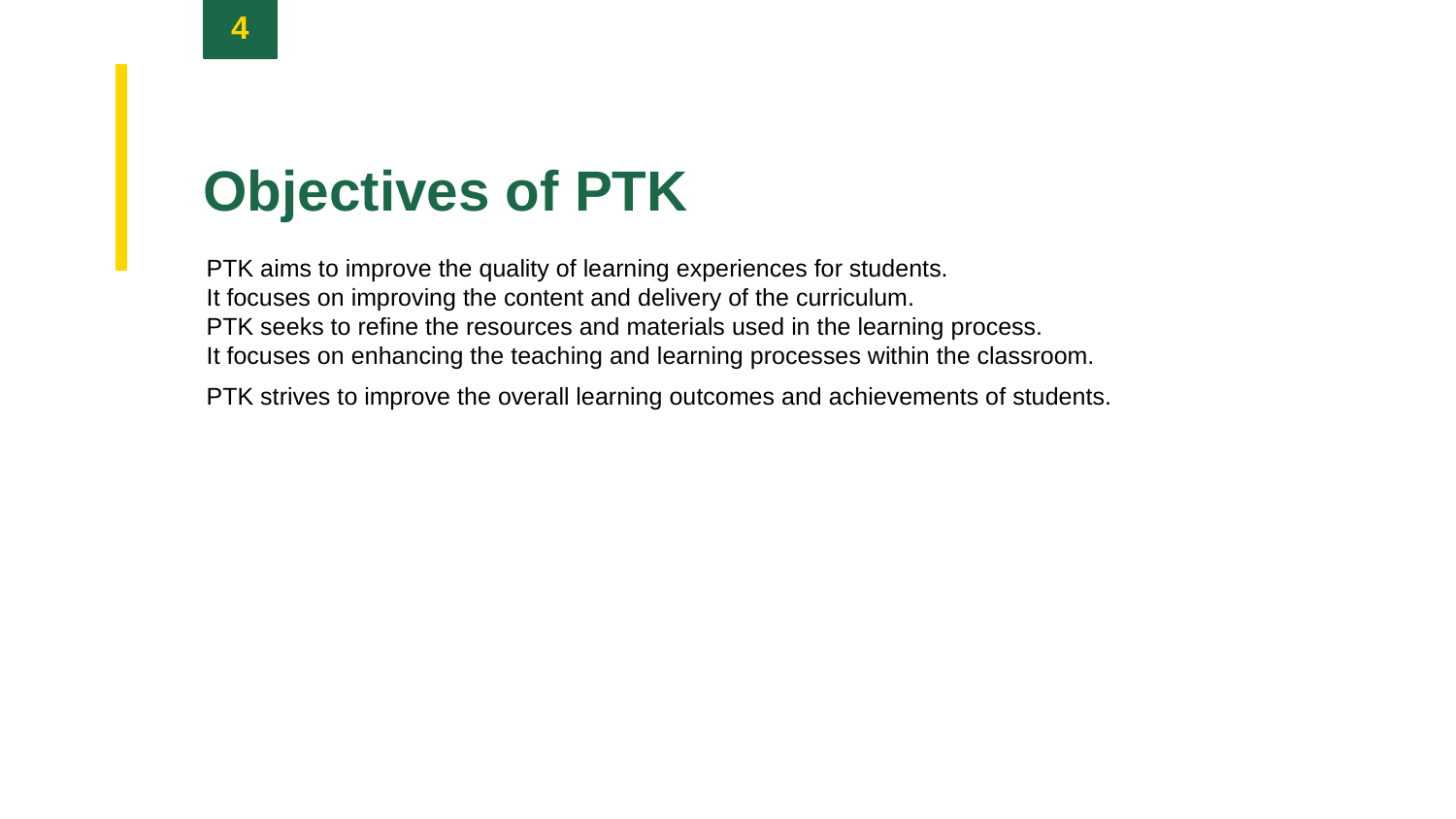

4

Objectives of PTK
PTK aims to improve the quality of learning experiences for students.
It focuses on improving the content and delivery of the curriculum.
PTK seeks to refine the resources and materials used in the learning process.
It focuses on enhancing the teaching and learning processes within the classroom.
PTK strives to improve the overall learning outcomes and achievements of students.